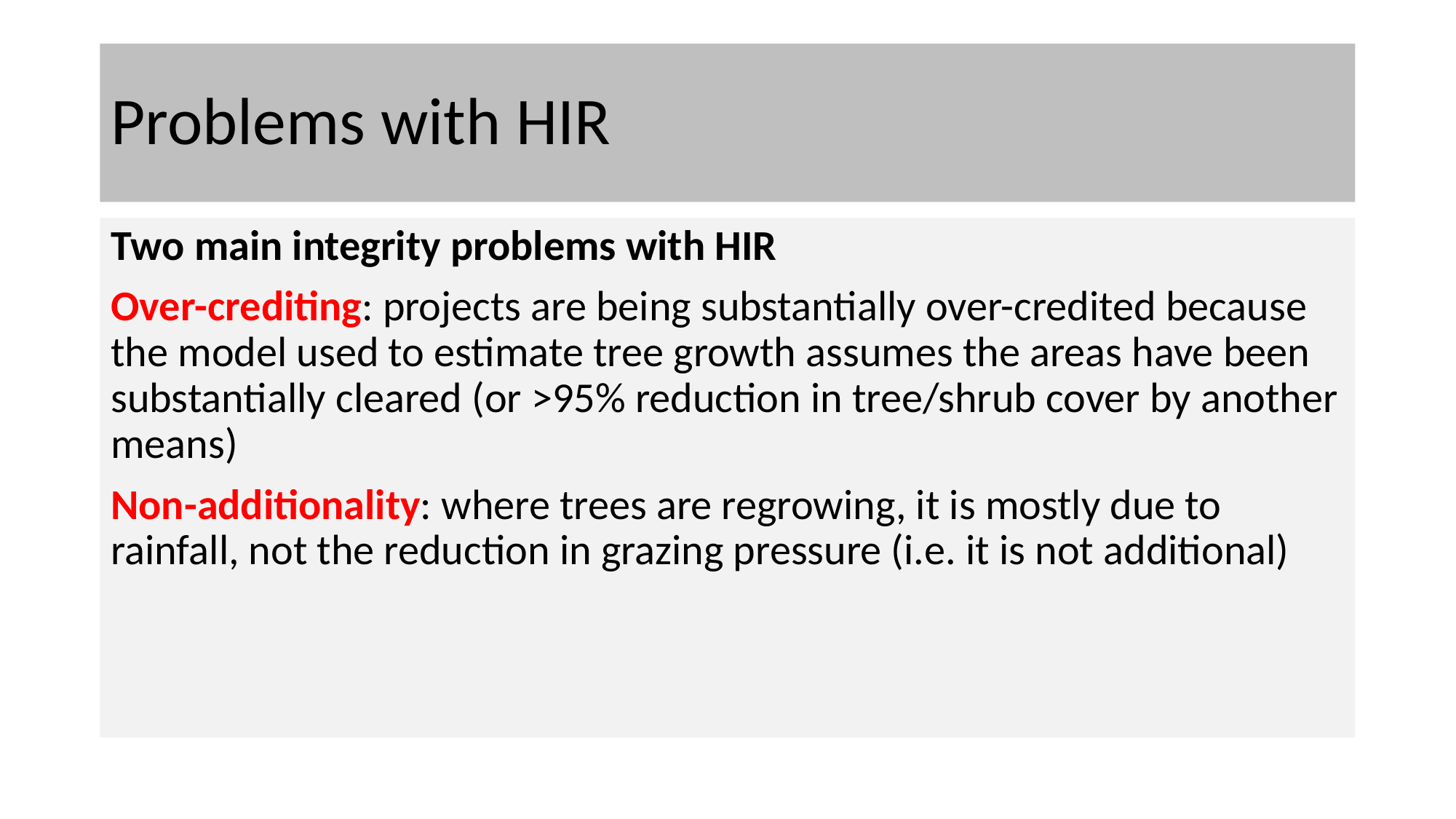

# Problems with HIR
Two main integrity problems with HIR
Over-crediting: projects are being substantially over-credited because the model used to estimate tree growth assumes the areas have been substantially cleared (or >95% reduction in tree/shrub cover by another means)
Non-additionality: where trees are regrowing, it is mostly due to rainfall, not the reduction in grazing pressure (i.e. it is not additional)